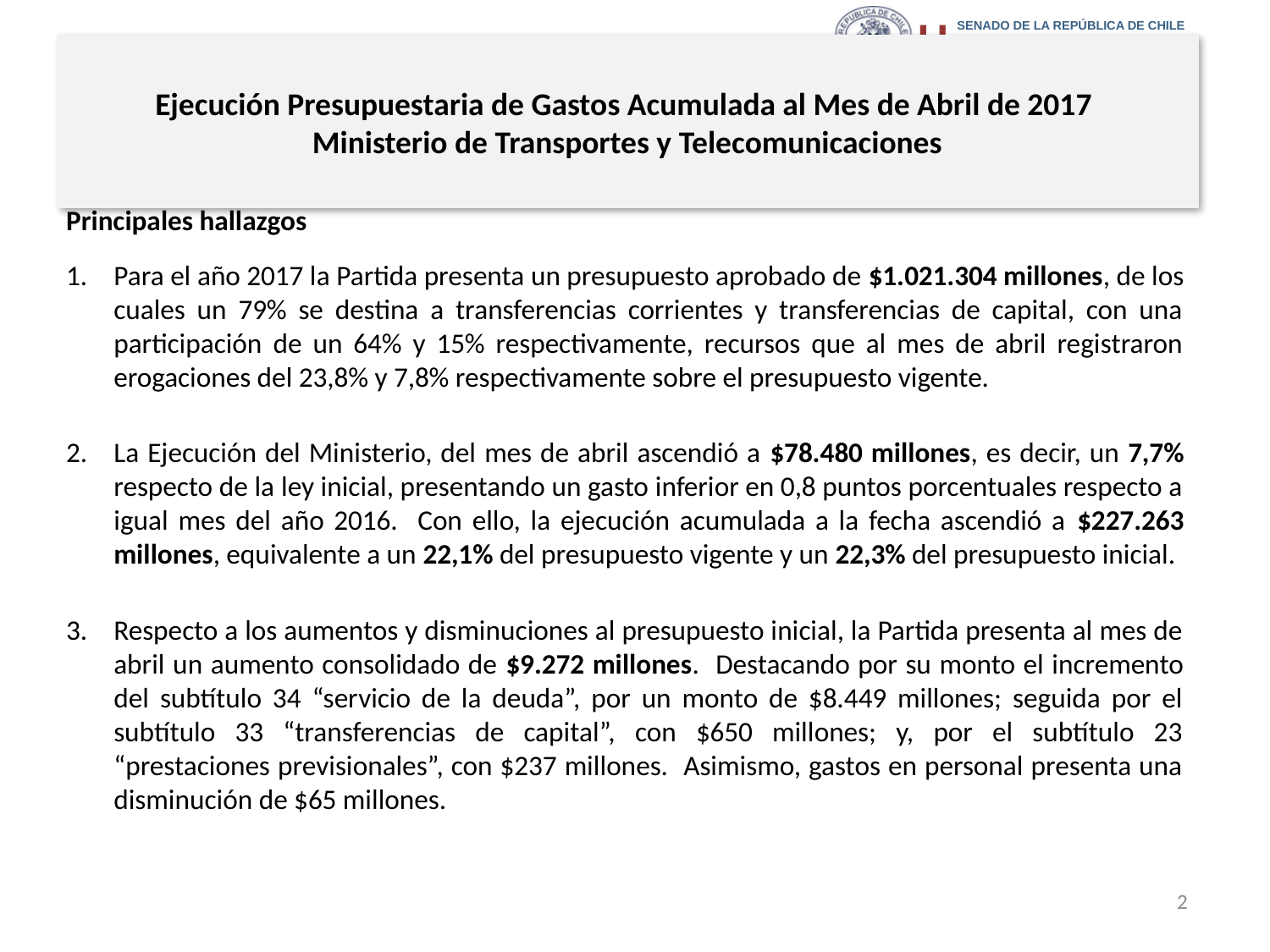

# Ejecución Presupuestaria de Gastos Acumulada al Mes de Abril de 2017 Ministerio de Transportes y Telecomunicaciones
Principales hallazgos
Para el año 2017 la Partida presenta un presupuesto aprobado de $1.021.304 millones, de los cuales un 79% se destina a transferencias corrientes y transferencias de capital, con una participación de un 64% y 15% respectivamente, recursos que al mes de abril registraron erogaciones del 23,8% y 7,8% respectivamente sobre el presupuesto vigente.
La Ejecución del Ministerio, del mes de abril ascendió a $78.480 millones, es decir, un 7,7% respecto de la ley inicial, presentando un gasto inferior en 0,8 puntos porcentuales respecto a igual mes del año 2016.  Con ello, la ejecución acumulada a la fecha ascendió a $227.263 millones, equivalente a un 22,1% del presupuesto vigente y un 22,3% del presupuesto inicial.
Respecto a los aumentos y disminuciones al presupuesto inicial, la Partida presenta al mes de abril un aumento consolidado de $9.272 millones.  Destacando por su monto el incremento del subtítulo 34 “servicio de la deuda”, por un monto de $8.449 millones; seguida por el subtítulo 33 “transferencias de capital”, con $650 millones; y, por el subtítulo 23 “prestaciones previsionales”, con $237 millones.  Asimismo, gastos en personal presenta una disminución de $65 millones.
2